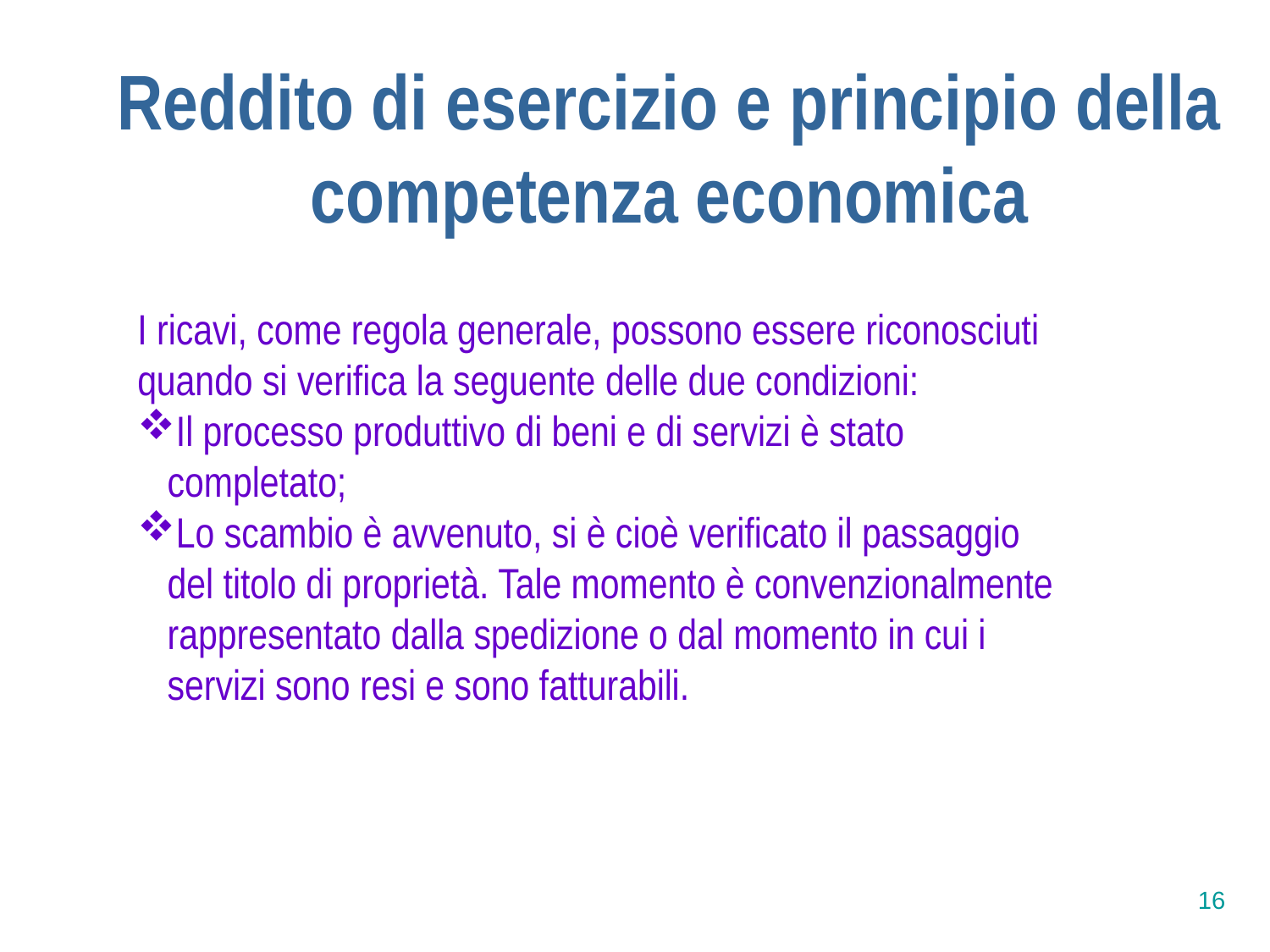

Reddito di esercizio e principio della competenza economica
I ricavi, come regola generale, possono essere riconosciuti quando si verifica la seguente delle due condizioni:
Il processo produttivo di beni e di servizi è stato completato;
Lo scambio è avvenuto, si è cioè verificato il passaggio del titolo di proprietà. Tale momento è convenzionalmente rappresentato dalla spedizione o dal momento in cui i servizi sono resi e sono fatturabili.
16